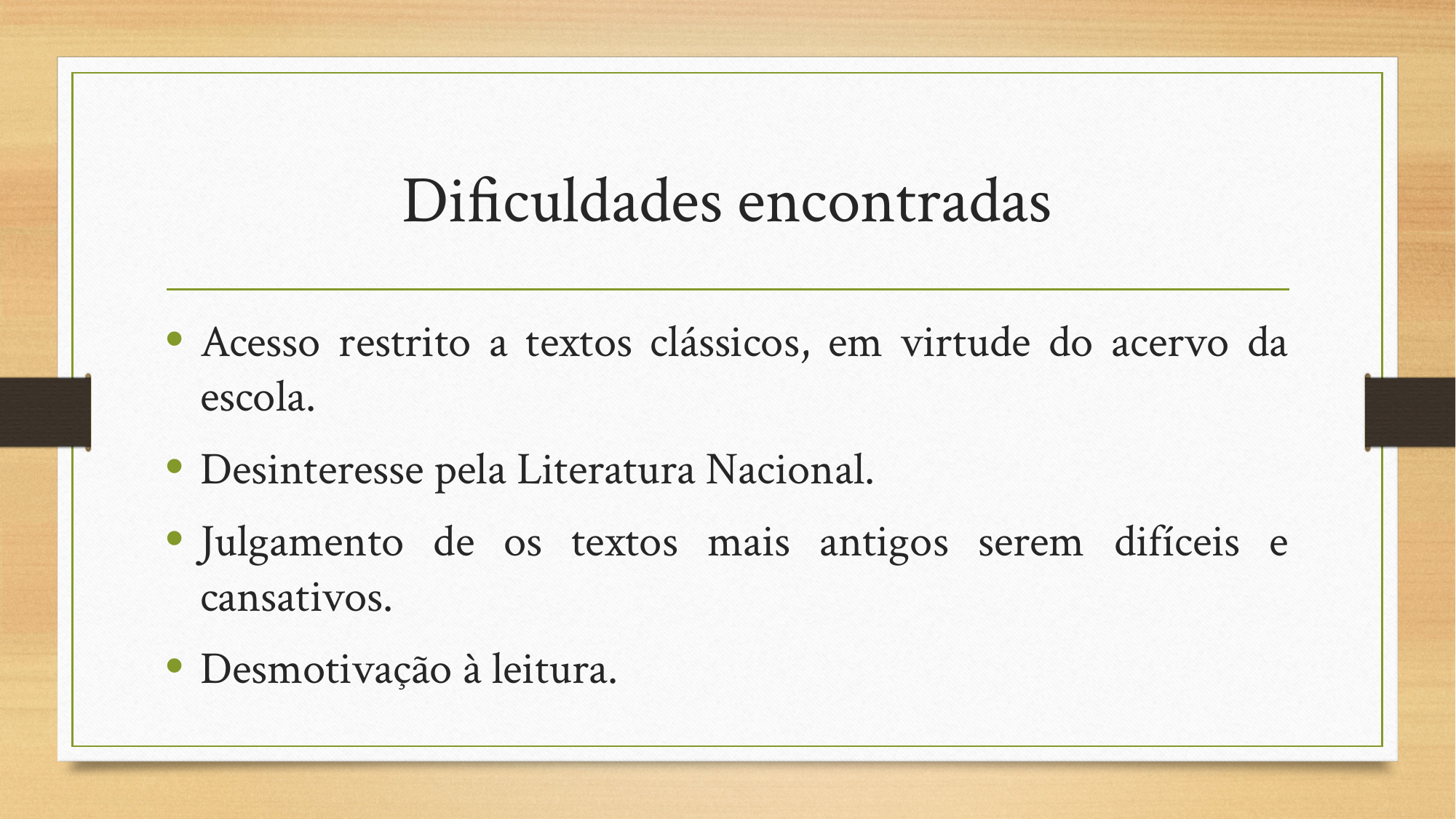

# Dificuldades encontradas
Acesso restrito a textos clássicos, em virtude do acervo da escola.
Desinteresse pela Literatura Nacional.
Julgamento de os textos mais antigos serem difíceis e cansativos.
Desmotivação à leitura.